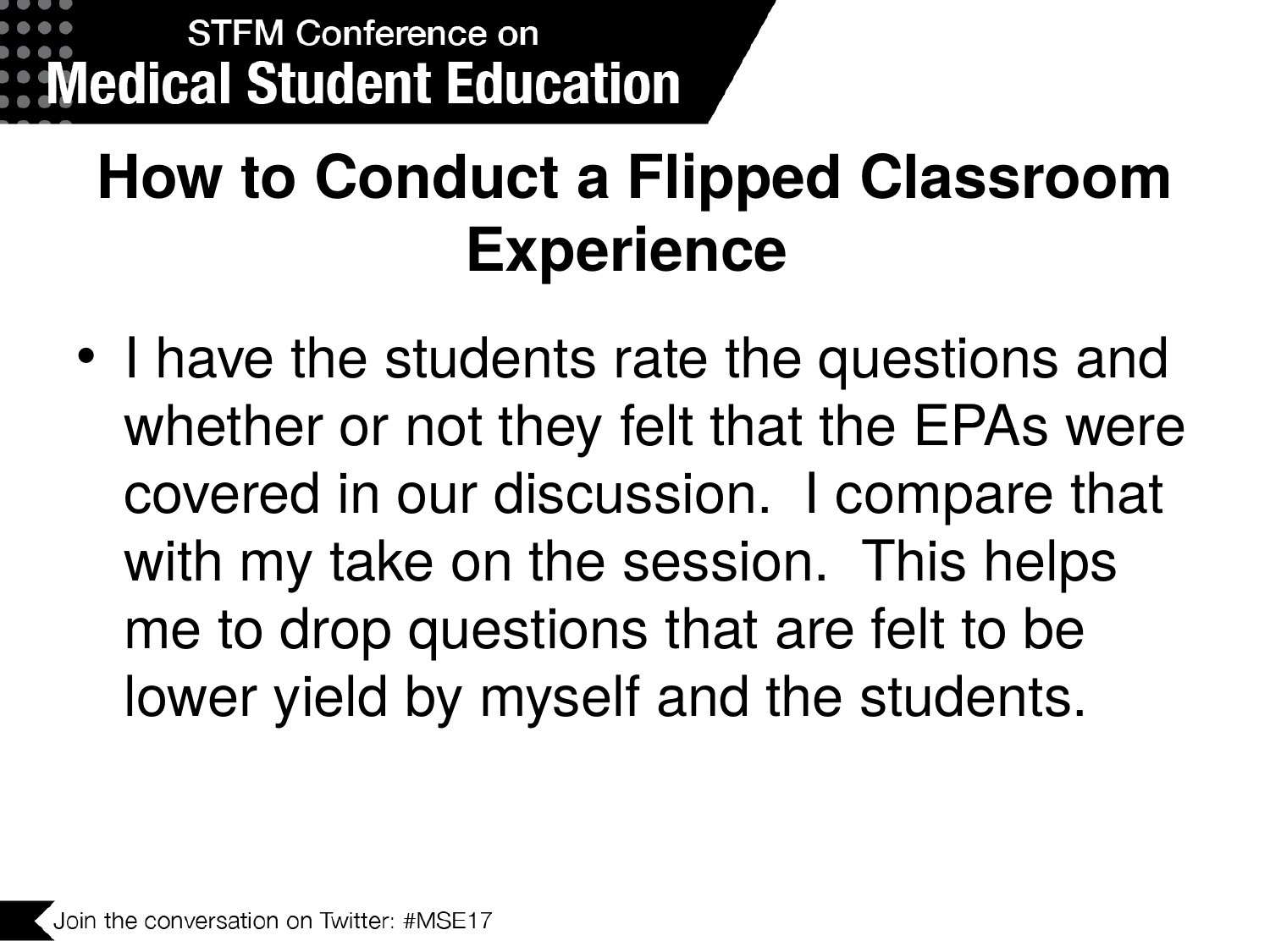

# How to Conduct a Flipped Classroom Experience
I have the students rate the questions and whether or not they felt that the EPAs were covered in our discussion.  I compare that with my take on the session.  This helps me to drop questions that are felt to be lower yield by myself and the students.